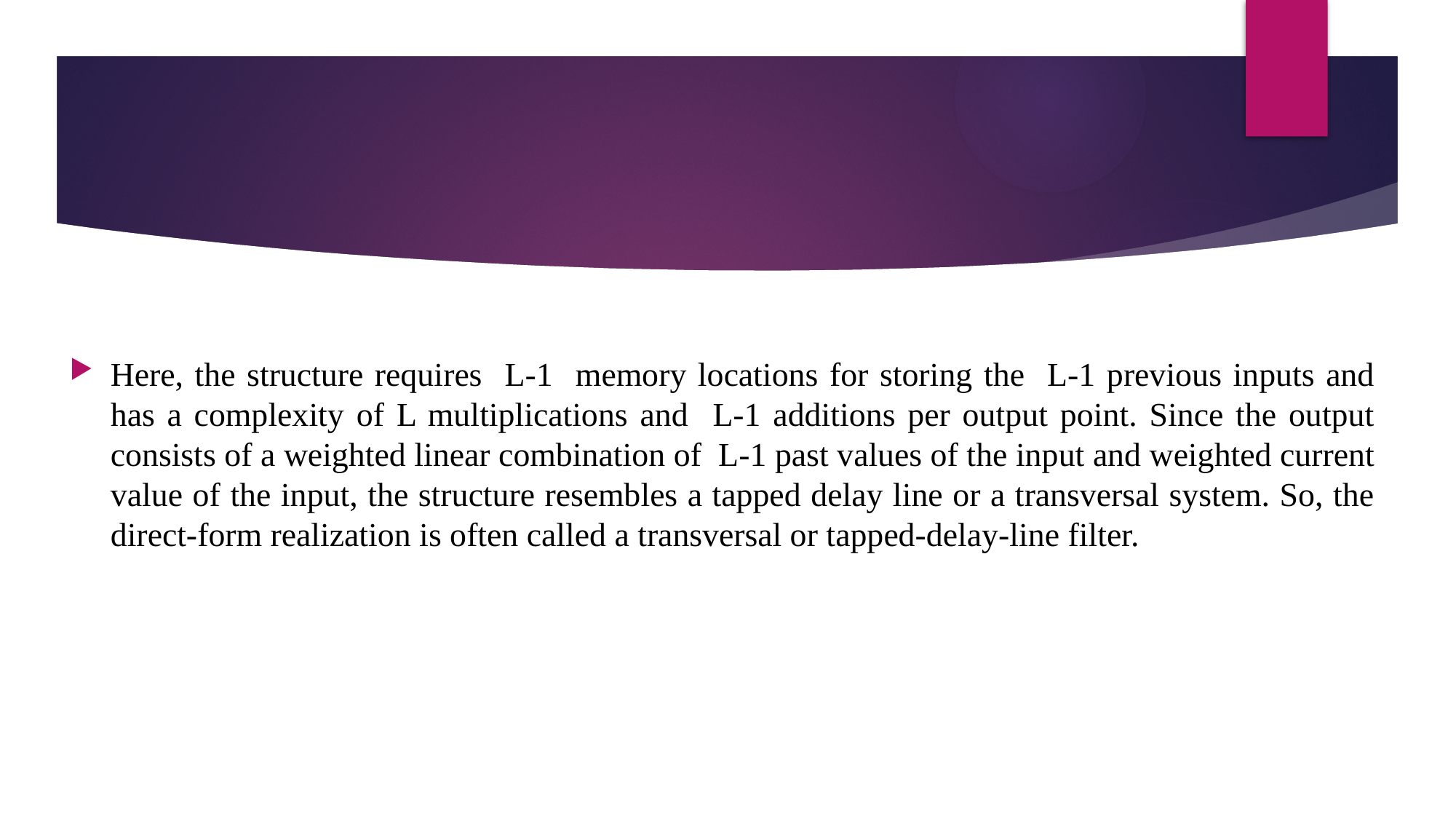

Here, the structure requires  L-1  memory locations for storing the  L-1 previous inputs and has a complexity of L multiplications and  L-1 additions per output point. Since the output consists of a weighted linear combination of  L-1 past values of the input and weighted current value of the input, the structure resembles a tapped delay line or a transversal system. So, the direct-form realization is often called a transversal or tapped-delay-line filter.